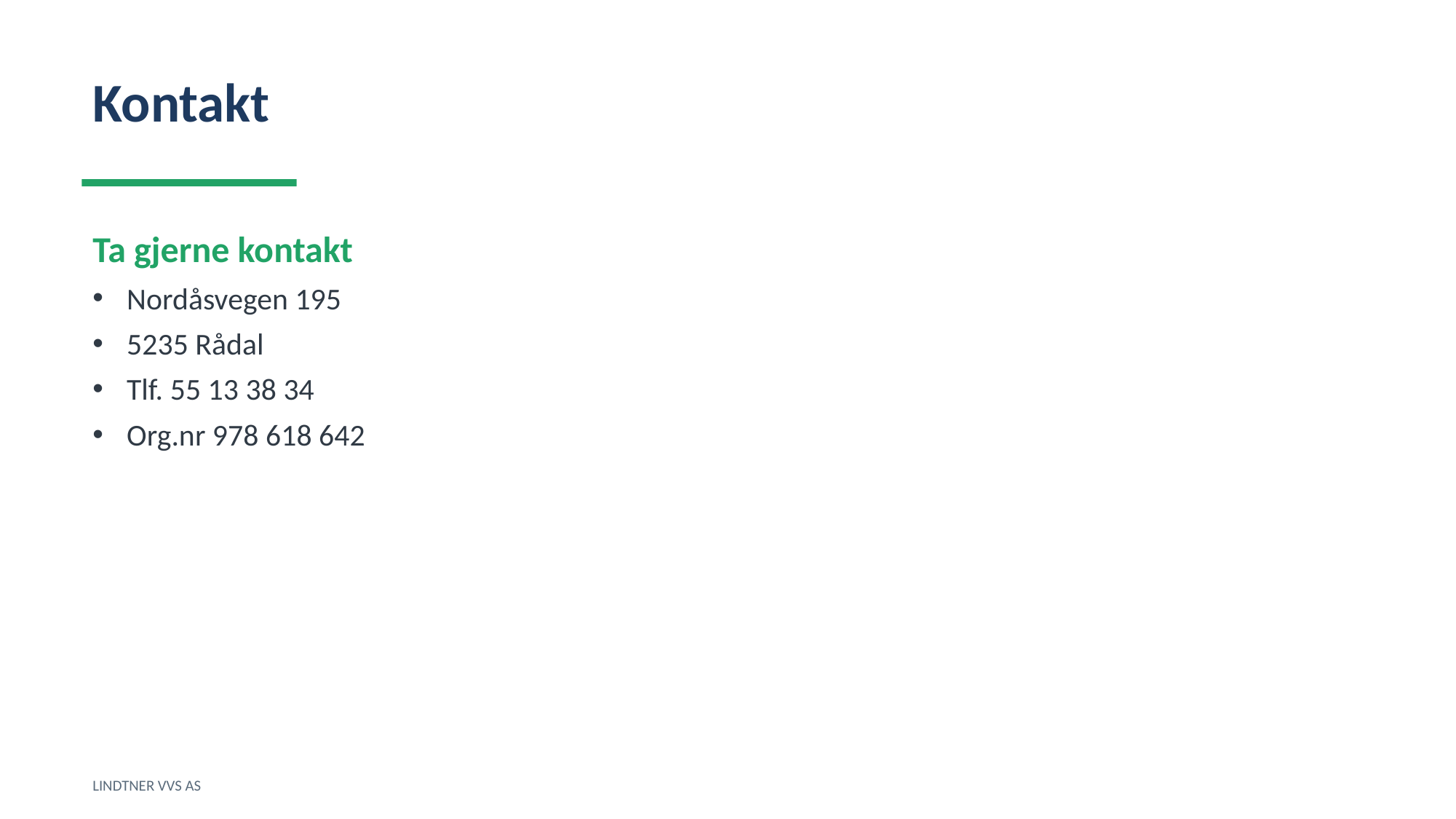

Kontakt

Ta gjerne kontakt
Nordåsvegen 195
5235 Rådal
Tlf. 55 13 38 34
Org.nr 978 618 642
LINDTNER VVS AS